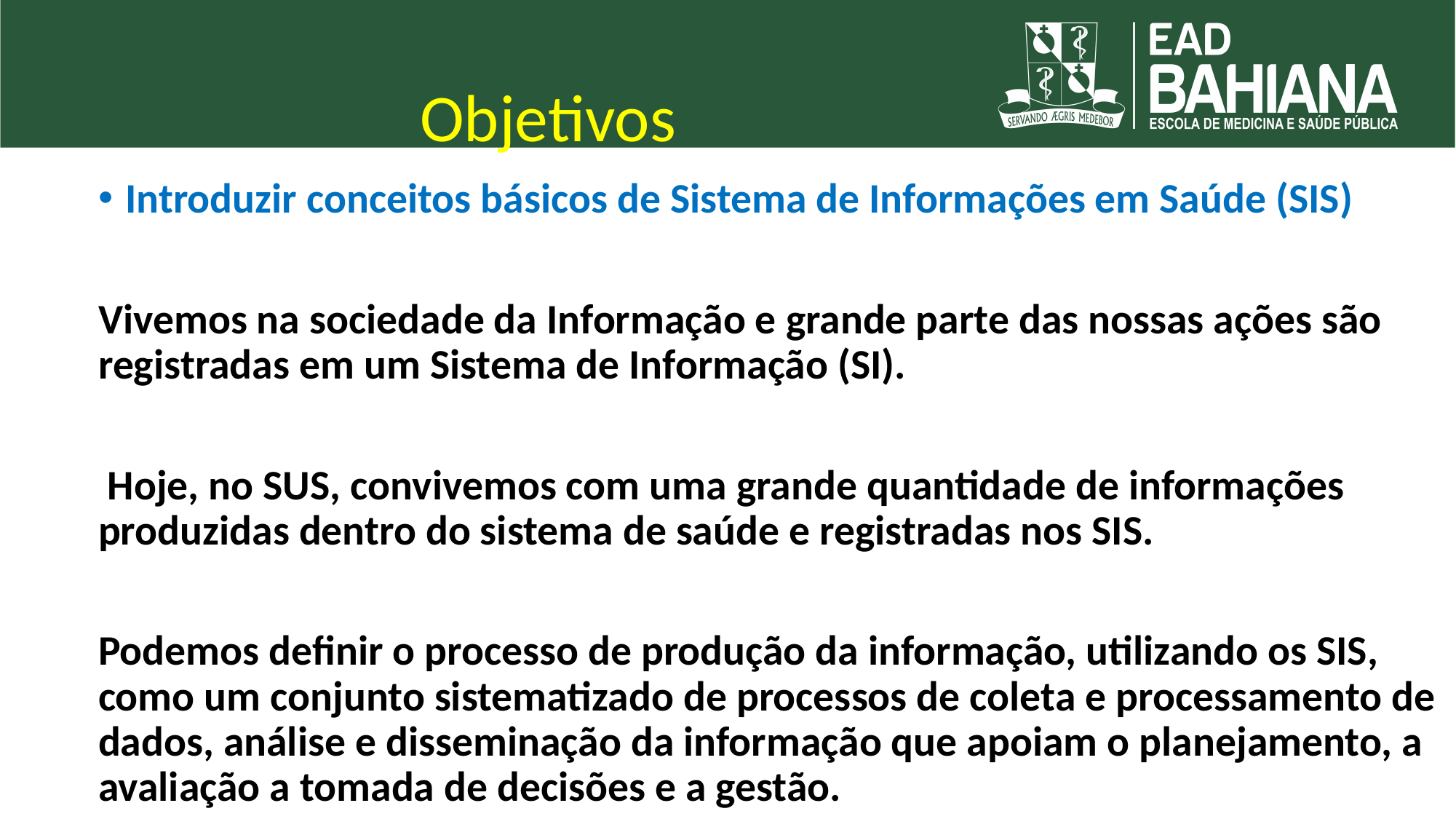

# Objetivos
Introduzir conceitos básicos de Sistema de Informações em Saúde (SIS)

Vivemos na sociedade da Informação e grande parte das nossas ações são registradas em um Sistema de Informação (SI).

 Hoje, no SUS, convivemos com uma grande quantidade de informações produzidas dentro do sistema de saúde e registradas nos SIS.

Podemos definir o processo de produção da informação, utilizando os SIS, como um conjunto sistematizado de processos de coleta e processamento de dados, análise e disseminação da informação que apoiam o planejamento, a avaliação a tomada de decisões e a gestão.